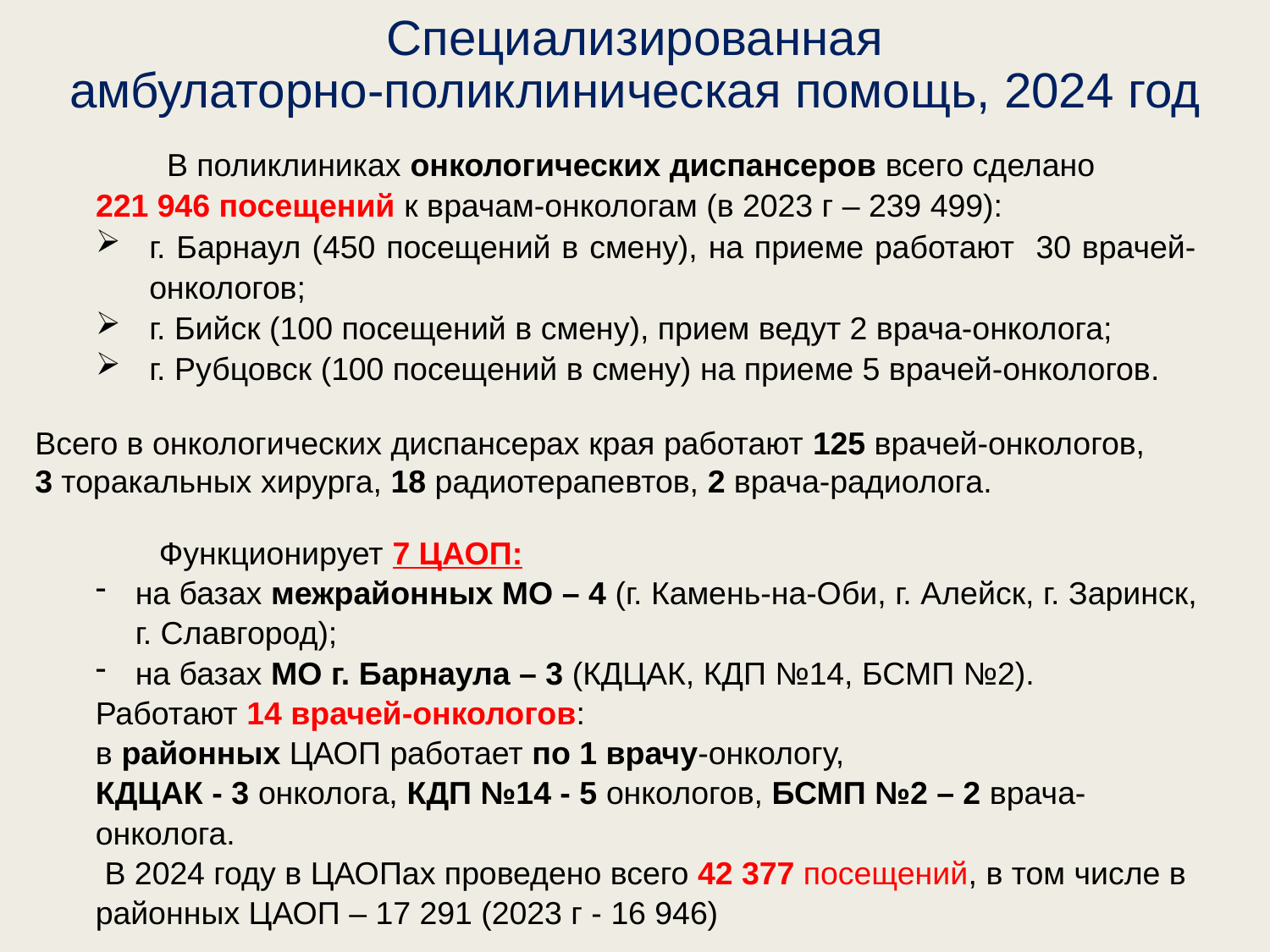

# Специализированная амбулаторно-поликлиническая помощь, 2024 год
        В поликлиниках онкологических диспансеров всего сделано
221 946 посещений к врачам-онкологам (в 2023 г – 239 499):
г. Барнаул (450 посещений в смену), на приеме работают  30 врачей-онкологов;
г. Бийск (100 посещений в смену), прием ведут 2 врача-онколога;
г. Рубцовск (100 посещений в смену) на приеме 5 врачей-онкологов.
Всего в онкологических диспансерах края работают 125 врачей-онкологов,
3 торакальных хирурга, 18 радиотерапевтов, 2 врача-радиолога.
Функционирует 7 ЦАОП:
на базах межрайонных МО – 4 (г. Камень-на-Оби, г. Алейск, г. Заринск, г. Славгород);
на базах МО г. Барнаула – 3 (КДЦАК, КДП №14, БСМП №2).
Работают 14 врачей-онкологов:
в районных ЦАОП работает по 1 врачу-онкологу,
КДЦАК - 3 онколога, КДП №14 - 5 онкологов, БСМП №2 – 2 врача-онколога.
 В 2024 году в ЦАОПах проведено всего 42 377 посещений, в том числе в районных ЦАОП – 17 291 (2023 г - 16 946)